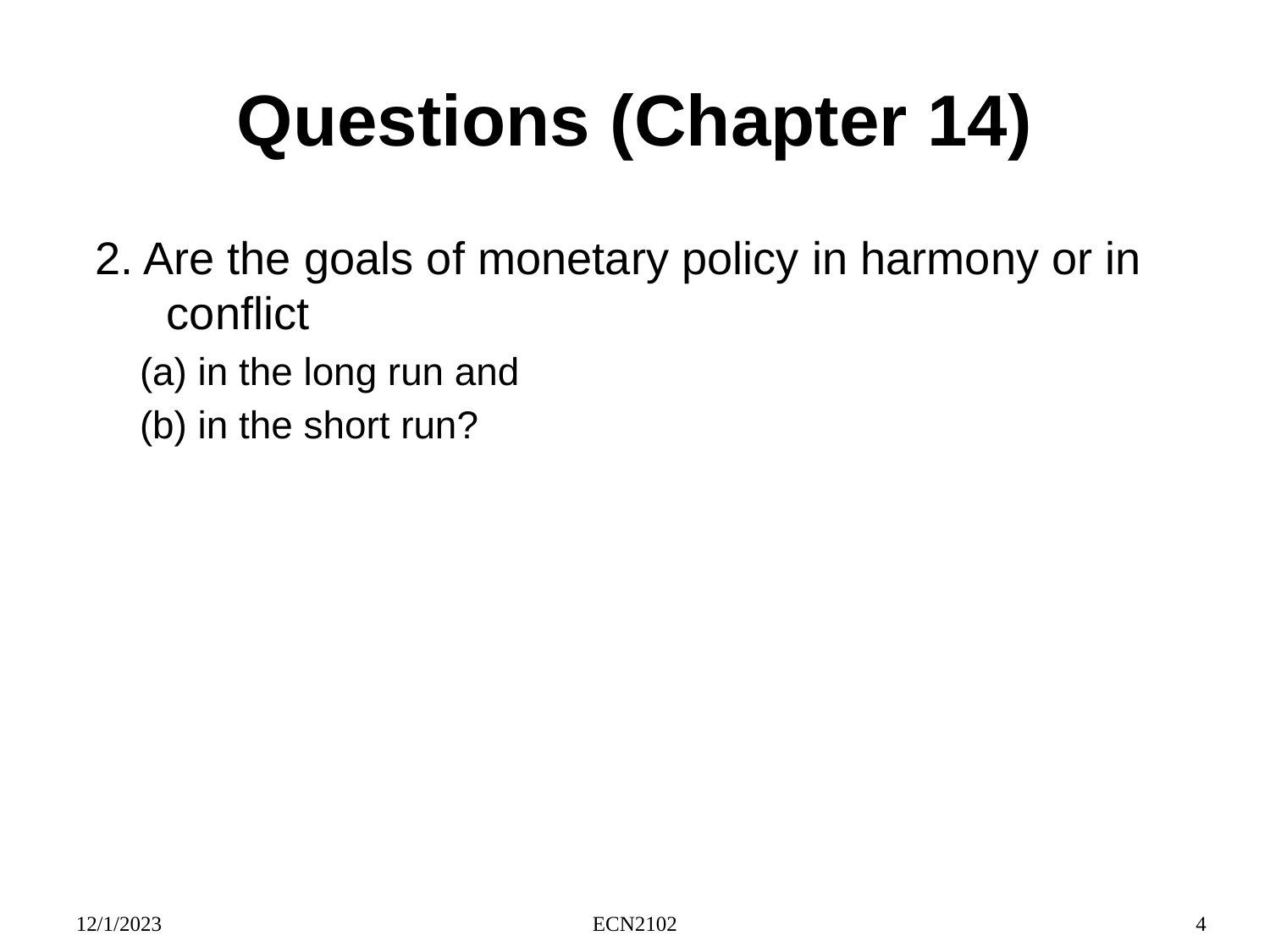

# Questions (Chapter 14)
2. Are the goals of monetary policy in harmony or in conflict
(a) in the long run and
(b) in the short run?
12/1/2023
ECN2102
4